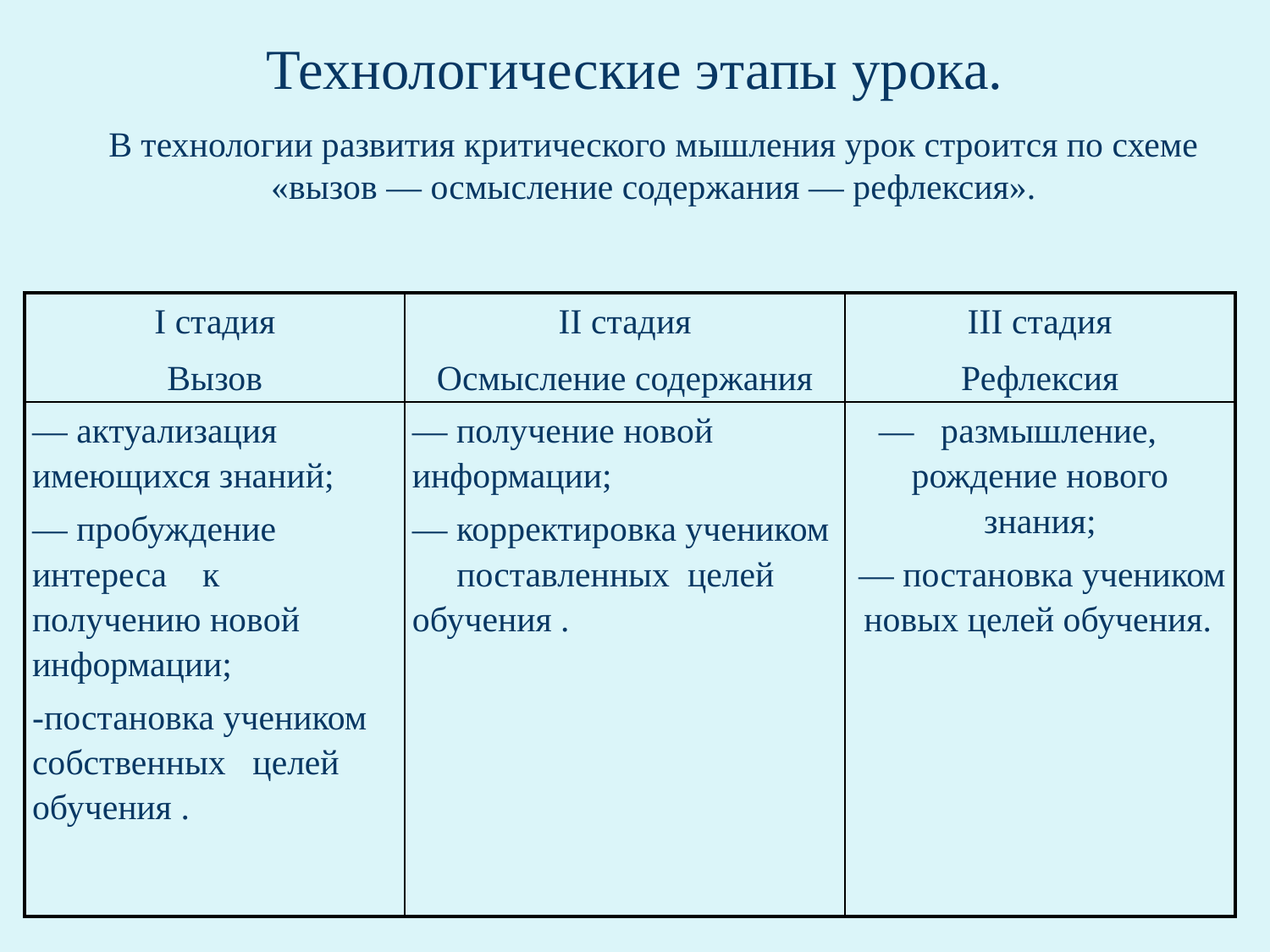

В технологии развития критического мышления урок строится по схеме
 «вызов — осмысление содержания — рефлексия».
Технологические этапы урока.

| I стадия Вызов | II стадия Осмысление содержания | III стадия Рефлексия |
| --- | --- | --- |
| — актуализация имеющихся знаний; — пробуждение интереса к получению новой информации; -постановка учеником собственных целей обучения . | — получение новой информации; — корректировка учеником поставленных целей обучения . | — размышление, рождение нового знания; — постановка учеником новых целей обучения. |